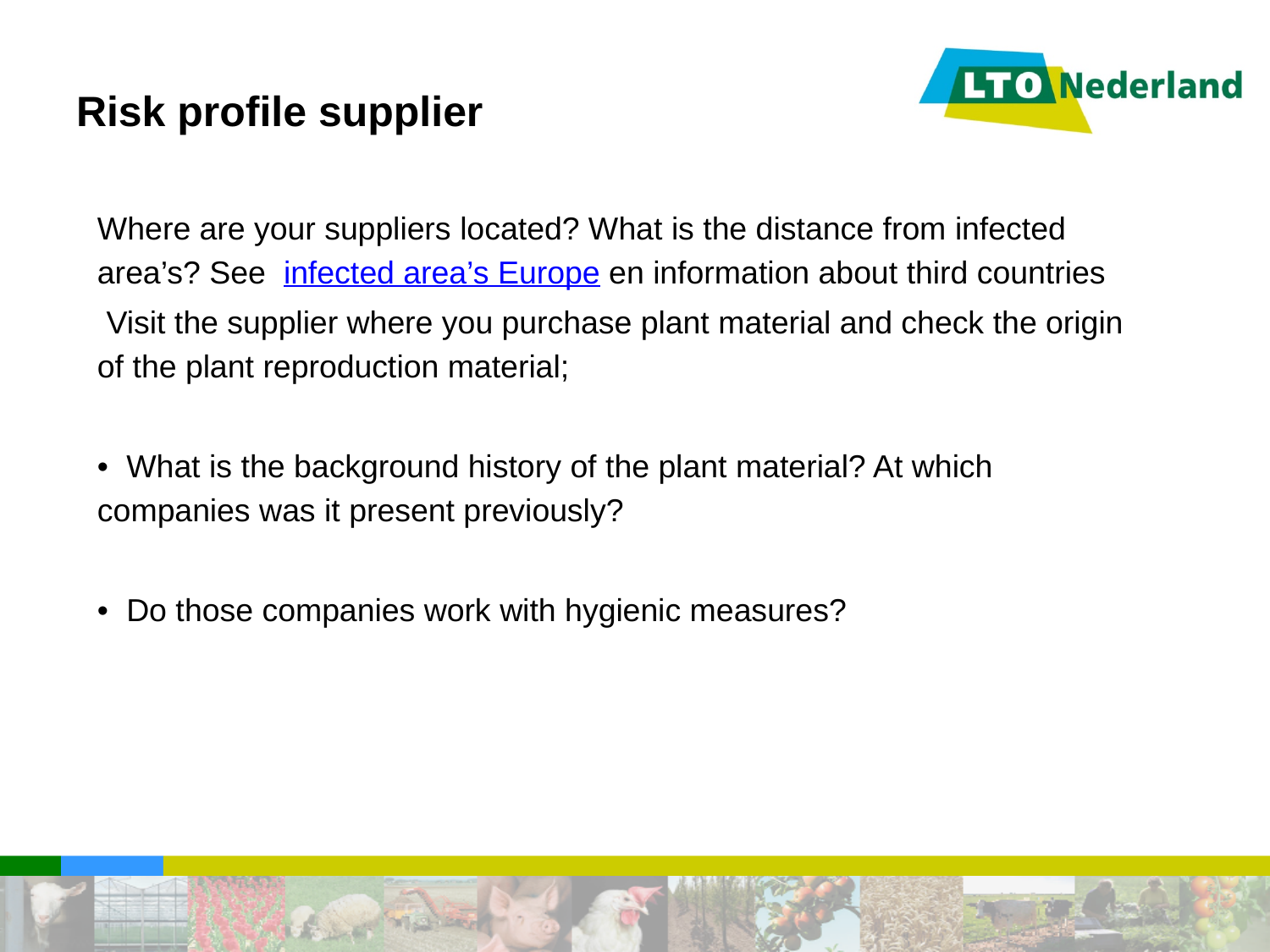

# Risk profile supplier
Where are your suppliers located? What is the distance from infected area’s? See  infected area’s Europe en information about third countries
 Visit the supplier where you purchase plant material and check the origin of the plant reproduction material;

•  What is the background history of the plant material? At which companies was it present previously?

•  Do those companies work with hygienic measures?